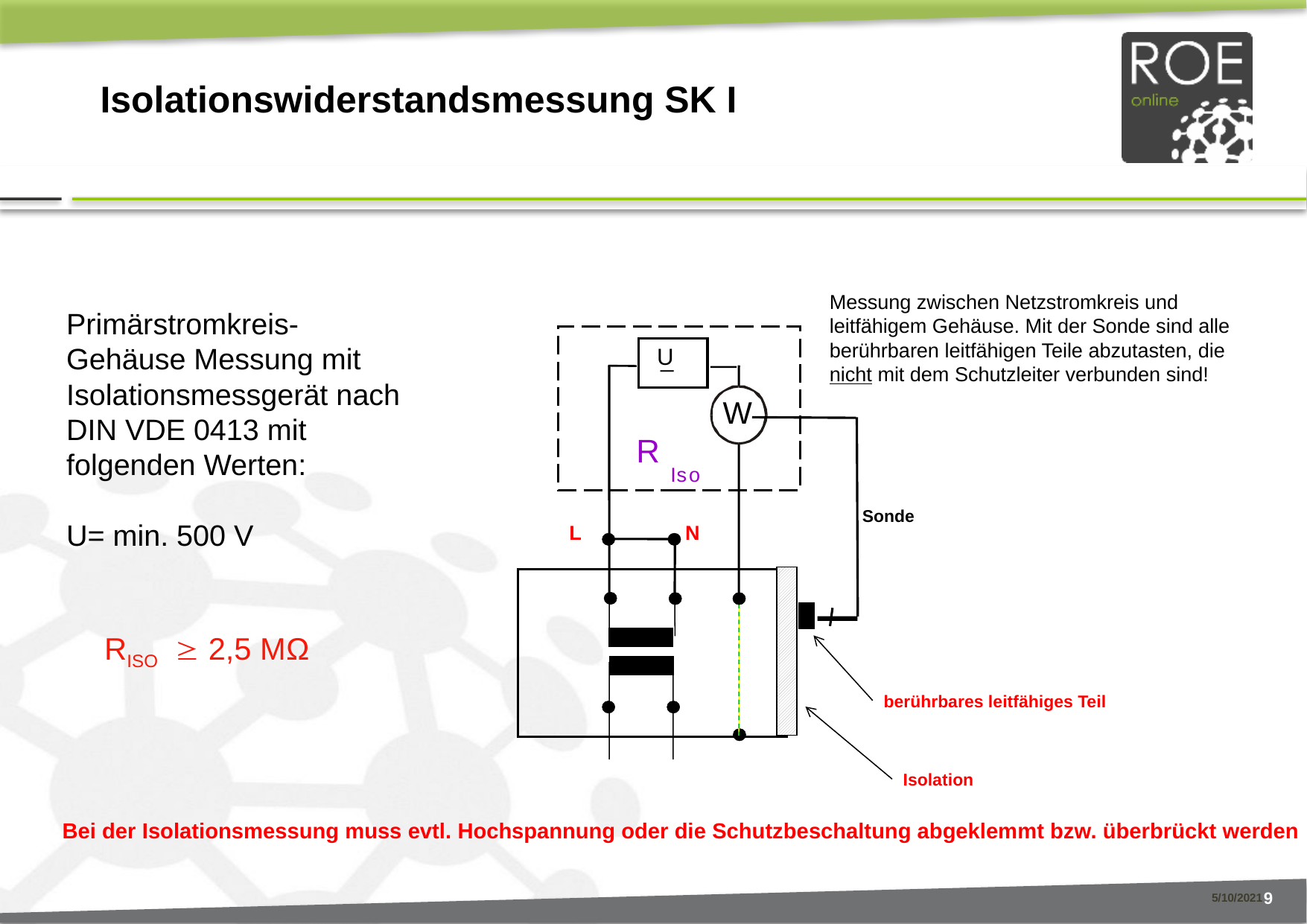

# Isolationswiderstandsmessung SK I

Messung zwischen Netzstromkreis und leitfähigem Gehäuse. Mit der Sonde sind alle berührbaren leitfähigen Teile abzutasten, die nicht mit dem Schutzleiter verbunden sind!

U
_

W

R
I
s
o
L
N

Primärstromkreis- Gehäuse Messung mit Isolationsmessgerät nach DIN VDE 0413 mit folgenden Werten:

U= min. 500 V

Sonde

RISO  ≥ 2,5 MΩ
berührbares leitfähiges Teil
Isolation
Bei der Isolationsmessung muss evtl. Hochspannung oder die Schutzbeschaltung abgeklemmt bzw. überbrückt werden
5/10/2021
9